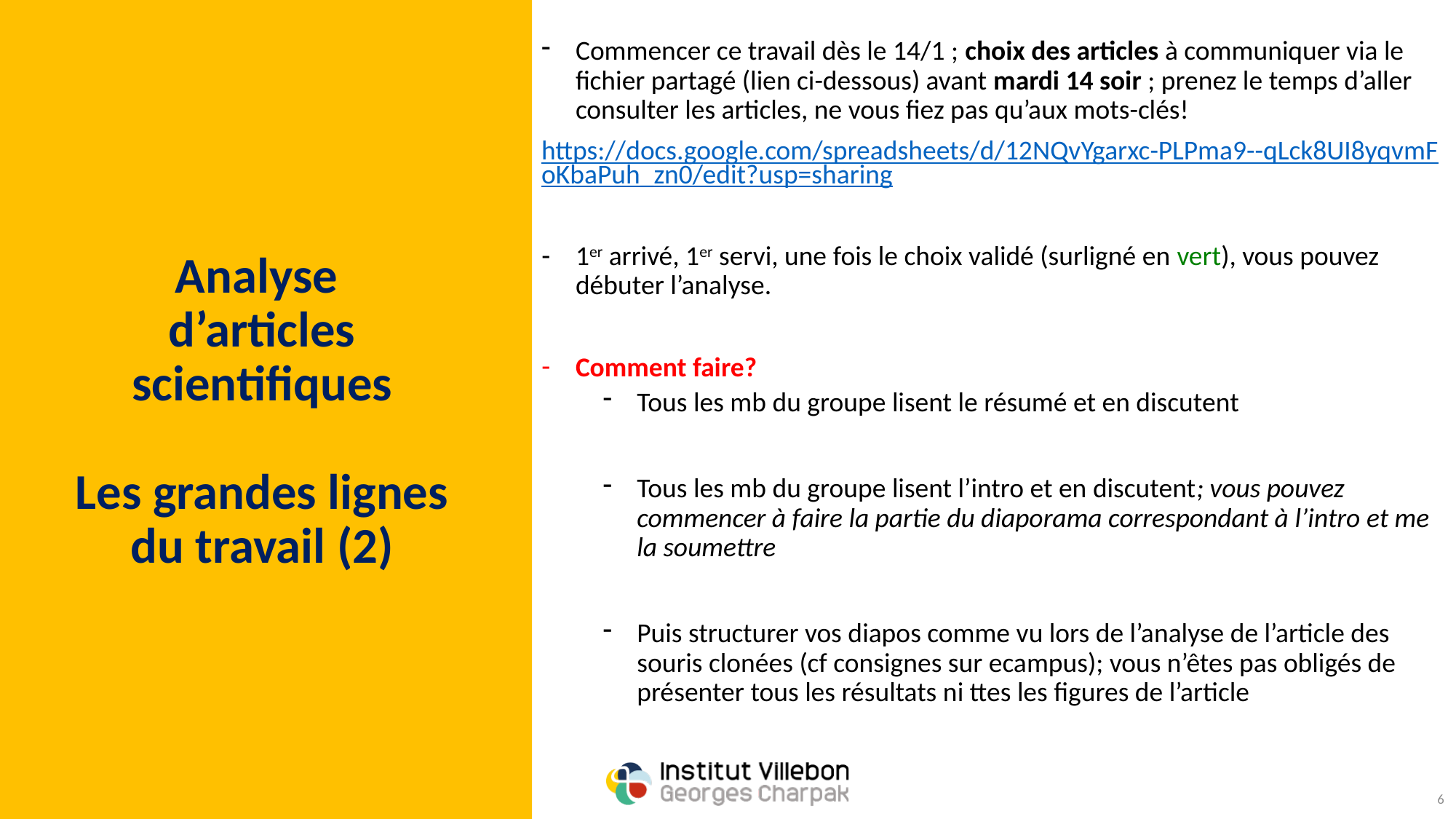

Commencer ce travail dès le 14/1 ; choix des articles à communiquer via le fichier partagé (lien ci-dessous) avant mardi 14 soir ; prenez le temps d’aller consulter les articles, ne vous fiez pas qu’aux mots-clés!
https://docs.google.com/spreadsheets/d/12NQvYgarxc-PLPma9--qLck8UI8yqvmFoKbaPuh_zn0/edit?usp=sharing

1er arrivé, 1er servi, une fois le choix validé (surligné en vert), vous pouvez débuter l’analyse.

Comment faire?
Tous les mb du groupe lisent le résumé et en discutent

Tous les mb du groupe lisent l’intro et en discutent; vous pouvez commencer à faire la partie du diaporama correspondant à l’intro et me la soumettre

Puis structurer vos diapos comme vu lors de l’analyse de l’article des souris clonées (cf consignes sur ecampus); vous n’êtes pas obligés de présenter tous les résultats ni ttes les figures de l’article
# Analyse d’articles scientifiques Les grandes lignes du travail (2)
6